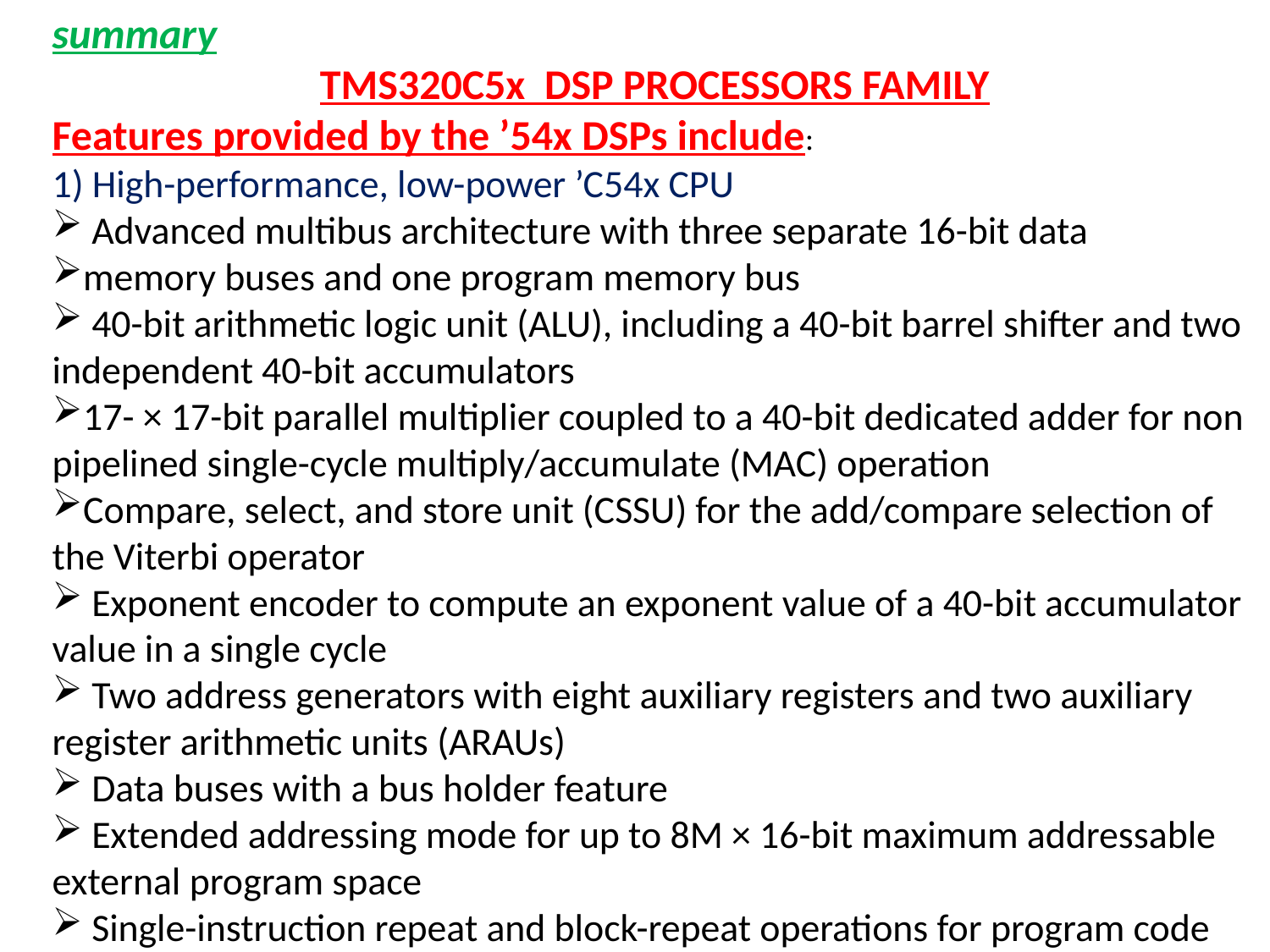

summary
TMS320C5x  DSP PROCESSORS FAMILY
Features provided by the ’54x DSPs include:
1) High-performance, low-power ’C54x CPU
 Advanced multibus architecture with three separate 16-bit data
memory buses and one program memory bus
 40-bit arithmetic logic unit (ALU), including a 40-bit barrel shifter and two independent 40-bit accumulators
17- × 17-bit parallel multiplier coupled to a 40-bit dedicated adder for non pipelined single-cycle multiply/accumulate (MAC) operation
Compare, select, and store unit (CSSU) for the add/compare selection of the Viterbi operator
 Exponent encoder to compute an exponent value of a 40-bit accumulator value in a single cycle
 Two address generators with eight auxiliary registers and two auxiliary register arithmetic units (ARAUs)
 Data buses with a bus holder feature
 Extended addressing mode for up to 8M × 16-bit maximum addressable external program space
 Single-instruction repeat and block-repeat operations for program code